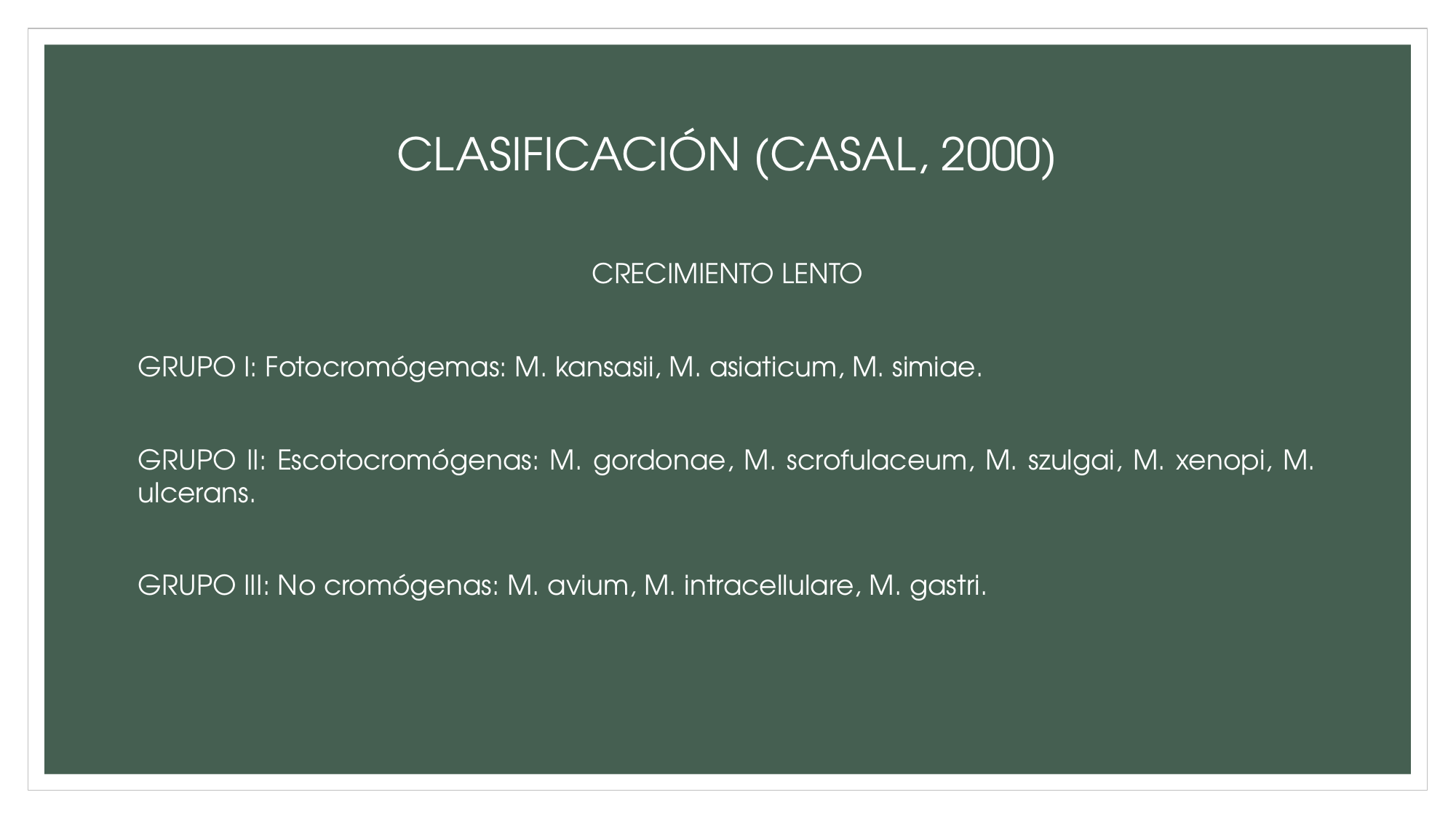

# CLASIFICACIÓN (CASAL, 2000)
CRECIMIENTO LENTO

GRUPO I: Fotocromógemas: M. kansasii, M. asiaticum, M. simiae.

GRUPO II: Escotocromógenas: M. gordonae, M. scrofulaceum, M. szulgai, M. xenopi, M. ulcerans.

GRUPO III: No cromógenas: M. avium, M. intracellulare, M. gastri.